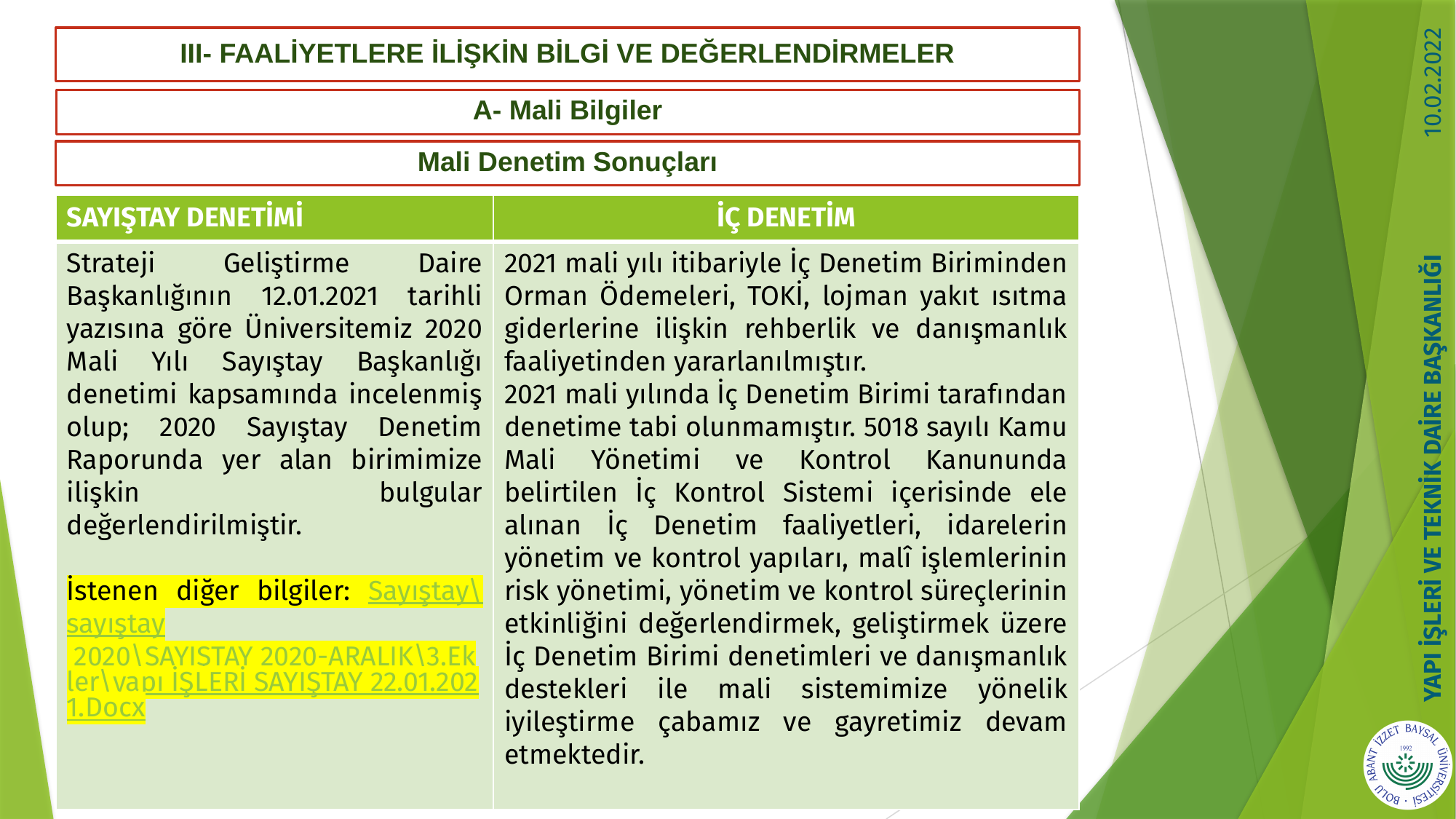

# III- FAALİYETLERE İLİŞKİN BİLGİ VE DEĞERLENDİRMELER
a- Mali Bilgiler
Mali Denetim Sonuçları
| SAYIŞTAY DENETİMİ | İÇ DENETİM |
| --- | --- |
| Strateji Geliştirme Daire Başkanlığının 12.01.2021 tarihli yazısına göre Üniversitemiz 2020 Mali Yılı Sayıştay Başkanlığı denetimi kapsamında incelenmiş olup; 2020 Sayıştay Denetim Raporunda yer alan birimimize ilişkin bulgular değerlendirilmiştir. İstenen diğer bilgiler: Sayıştay\sayıştay 2020\SAYIŞTAY 2020-ARALIK\3.Ekler\yapı İŞLERİ SAYIŞTAY 22.01.2021.Docx | 2021 mali yılı itibariyle İç Denetim Biriminden Orman Ödemeleri, TOKİ, lojman yakıt ısıtma giderlerine ilişkin rehberlik ve danışmanlık faaliyetinden yararlanılmıştır. 2021 mali yılında İç Denetim Birimi tarafından denetime tabi olunmamıştır. 5018 sayılı Kamu Mali Yönetimi ve Kontrol Kanununda belirtilen İç Kontrol Sistemi içerisinde ele alınan İç Denetim faaliyetleri, idarelerin yönetim ve kontrol yapıları, malî işlemlerinin risk yönetimi, yönetim ve kontrol süreçlerinin etkinliğini değerlendirmek, geliştirmek üzere İç Denetim Birimi denetimleri ve danışmanlık destekleri ile mali sistemimize yönelik iyileştirme çabamız ve gayretimiz devam etmektedir. |